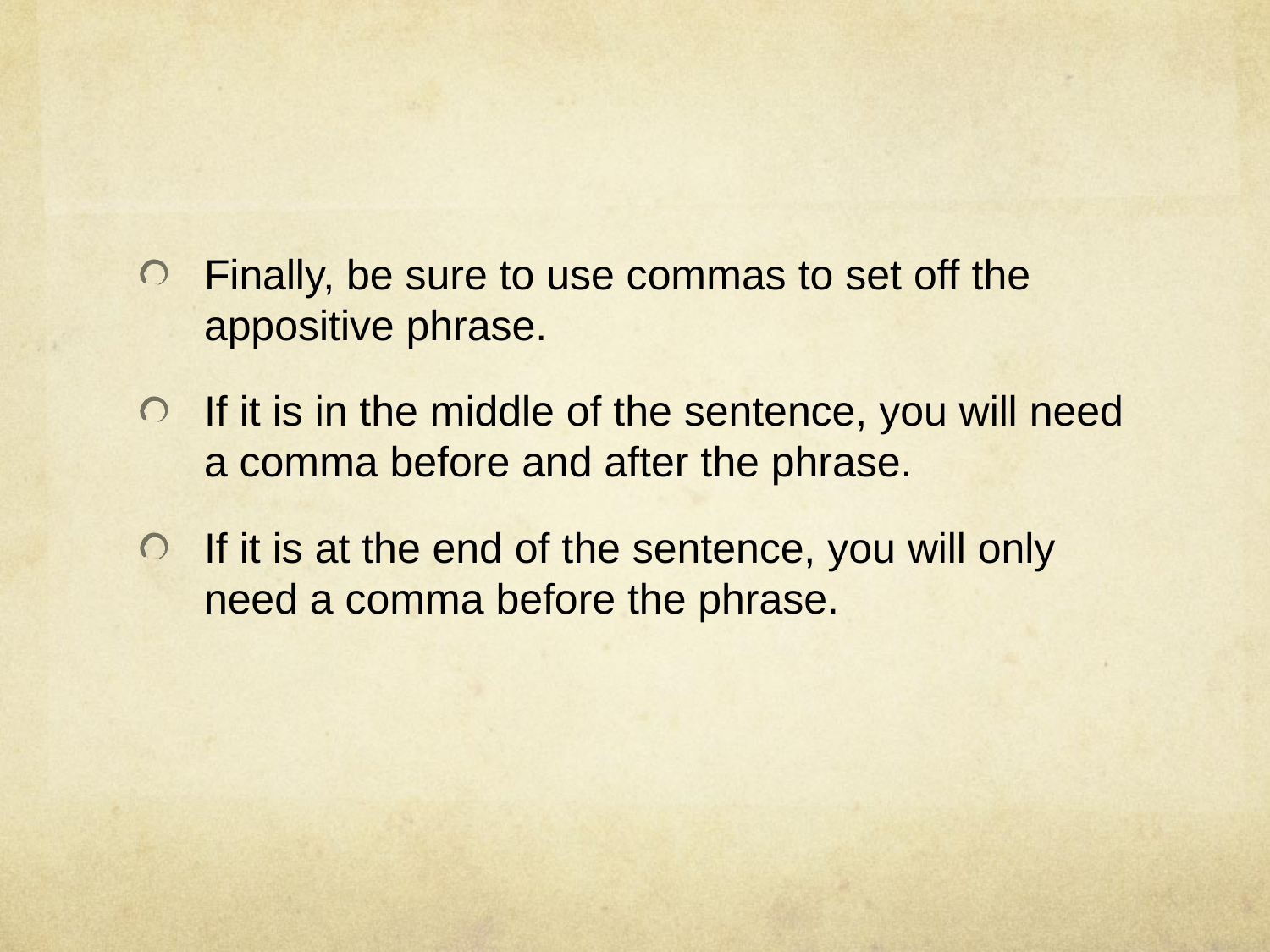

#
Finally, be sure to use commas to set off the appositive phrase.
If it is in the middle of the sentence, you will need a comma before and after the phrase.
If it is at the end of the sentence, you will only need a comma before the phrase.